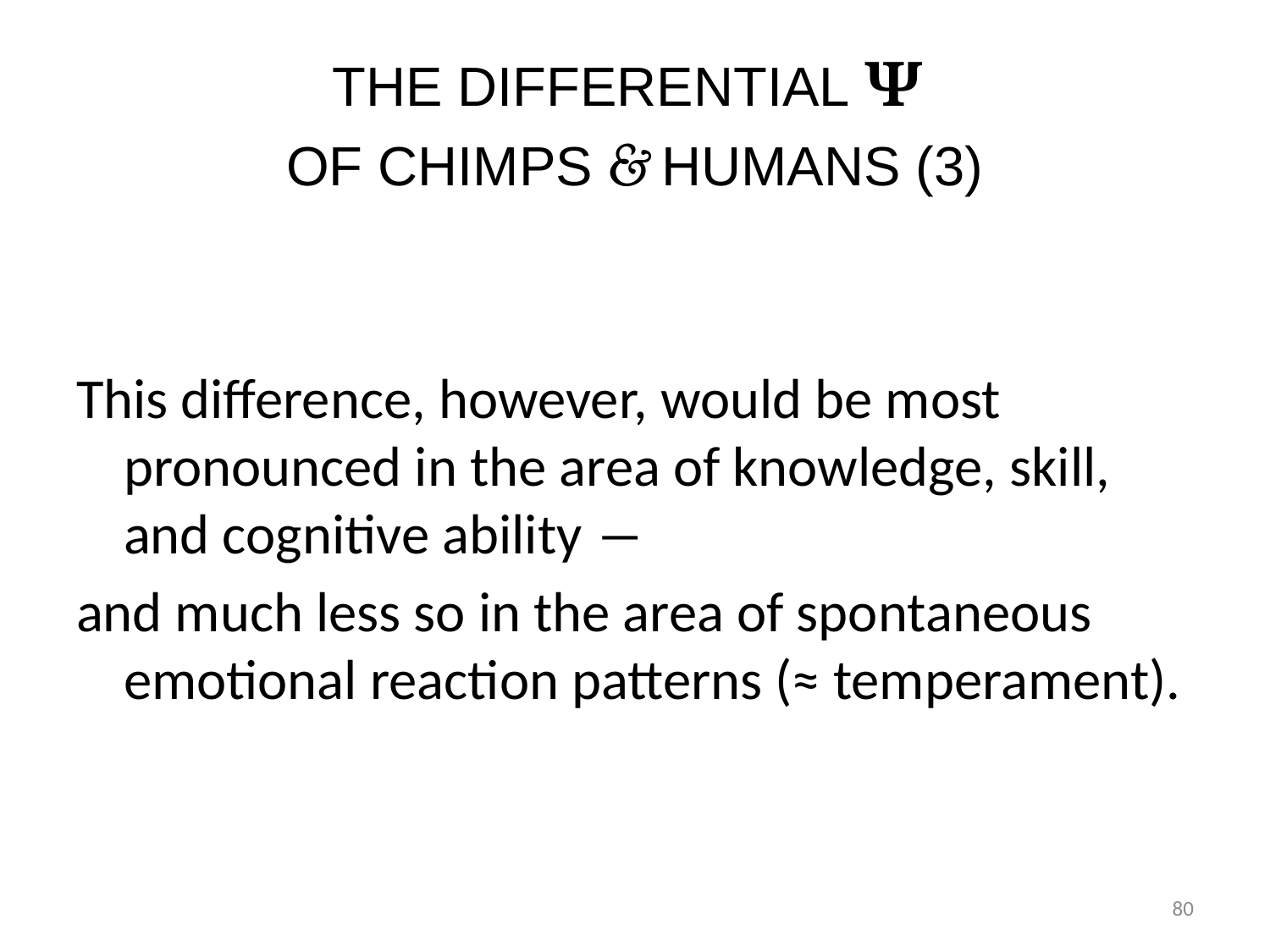

# THE DIFFERENTIAL Ψ OF CHIMPS & HUMANS (3)
This difference, however, would be most pronounced in the area of knowledge, skill, and cognitive ability ―
and much less so in the area of spontaneous emotional reaction patterns (≈ temperament).
80